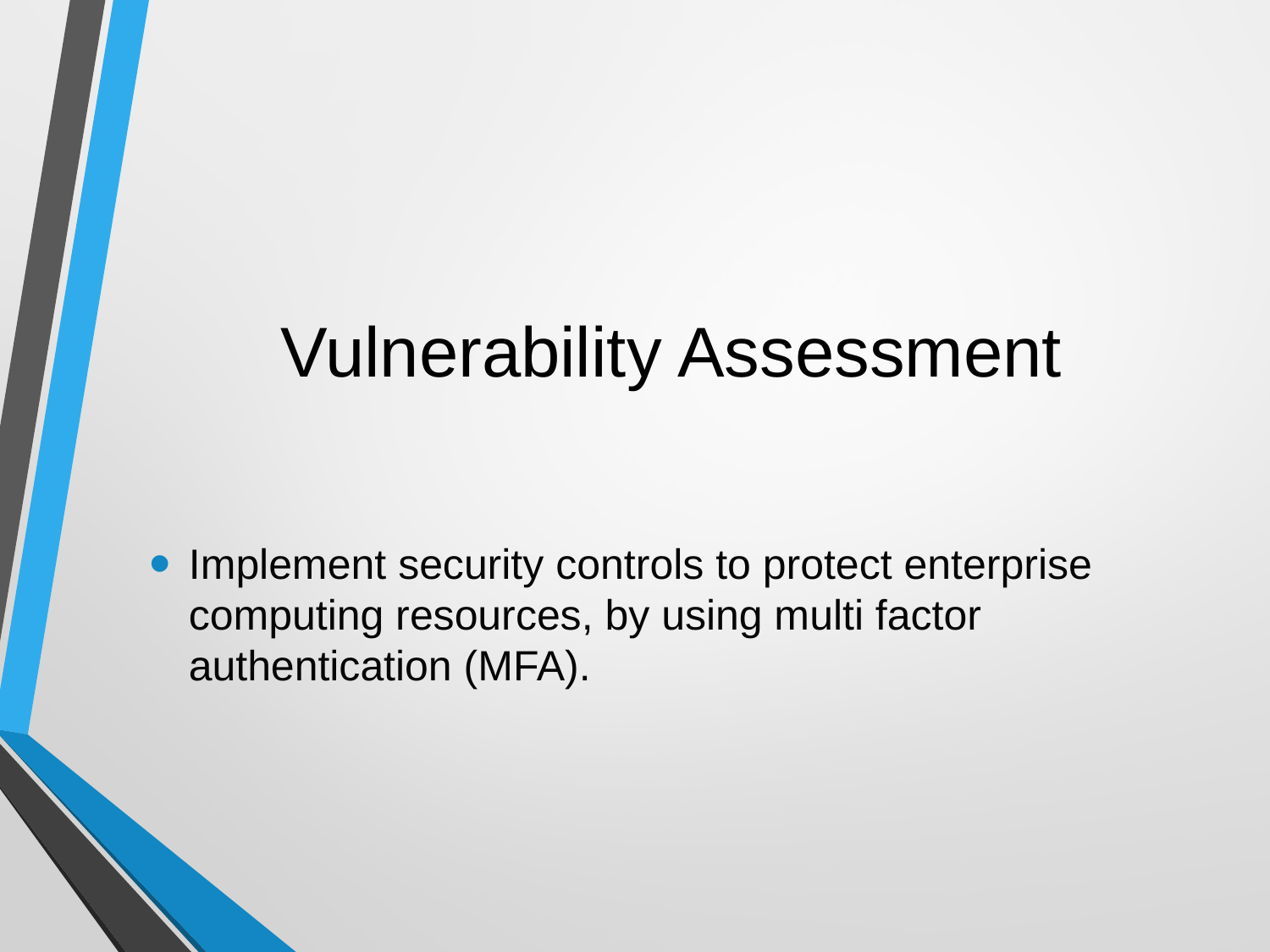

# Vulnerability Assessment
Implement security controls to protect enterprise computing resources, by using multi factor authentication (MFA).